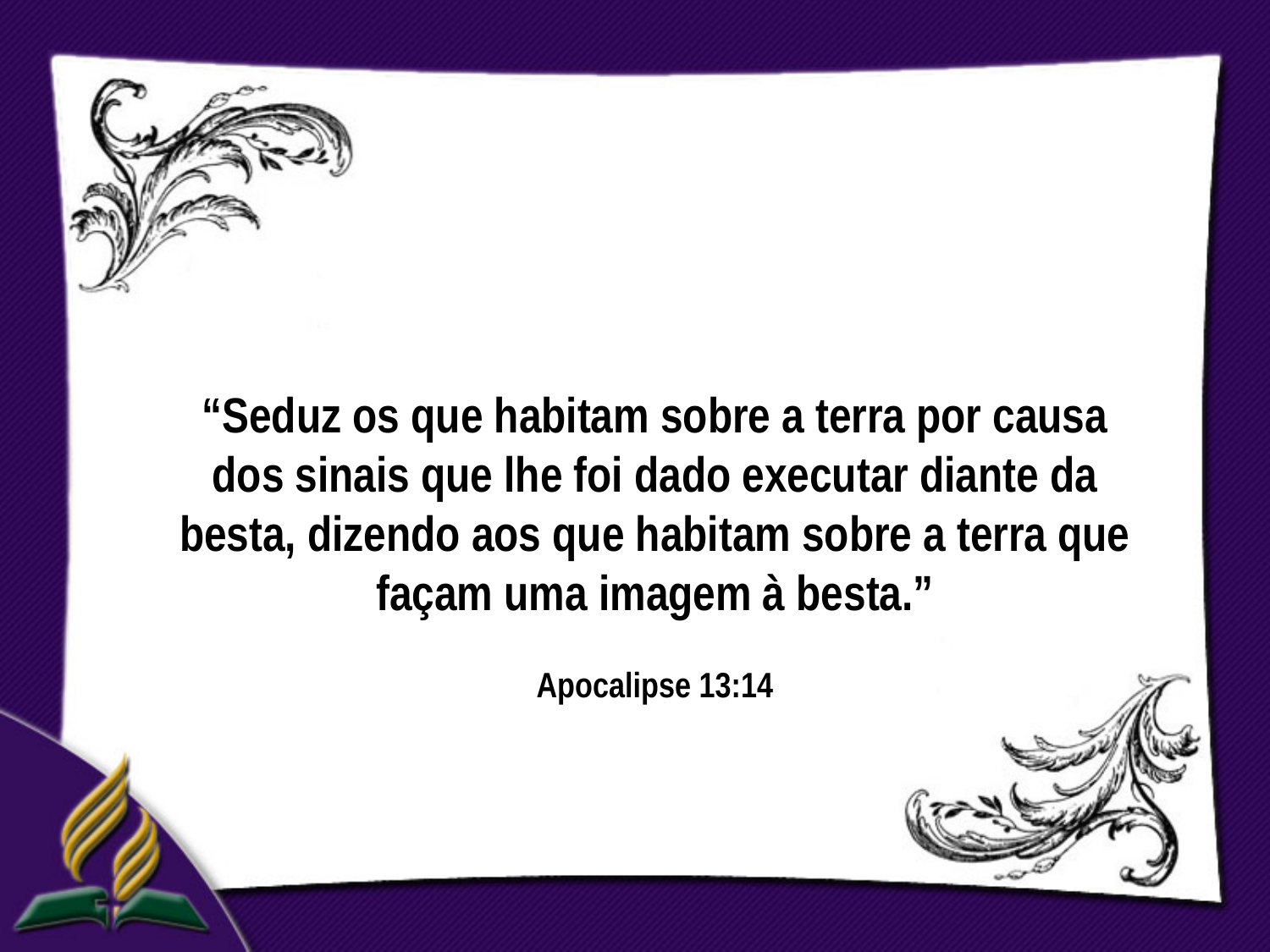

“Seduz os que habitam sobre a terra por causa dos sinais que lhe foi dado executar diante da besta, dizendo aos que habitam sobre a terra que façam uma imagem à besta.”

Apocalipse 13:14